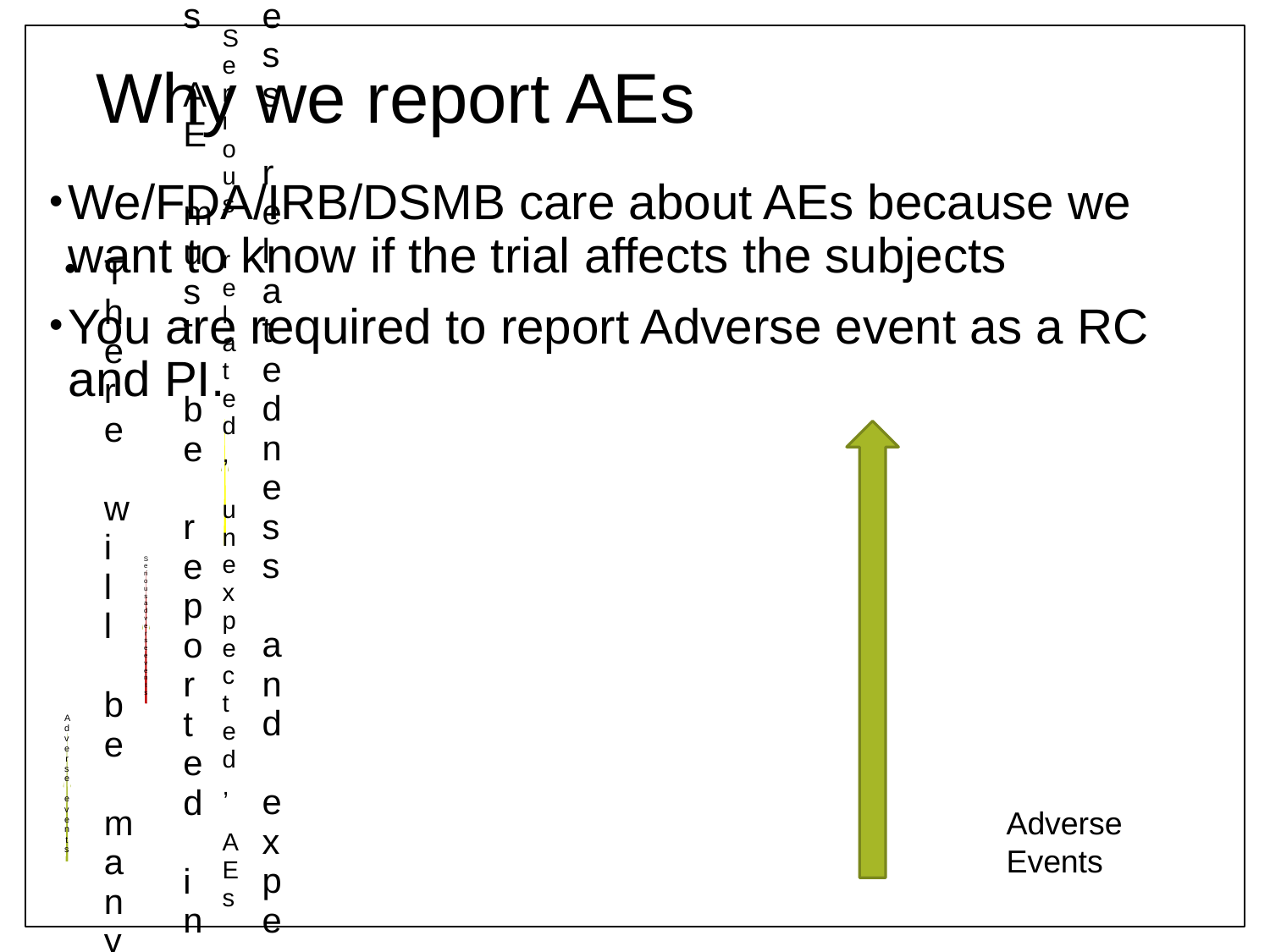

# Why we report AEs
We/FDA/IRB/DSMB care about AEs because we want to know if the trial affects the subjects
You are required to report Adverse event as a RC and PI.

Serious adverse events
Adverse events

Adverse
Events